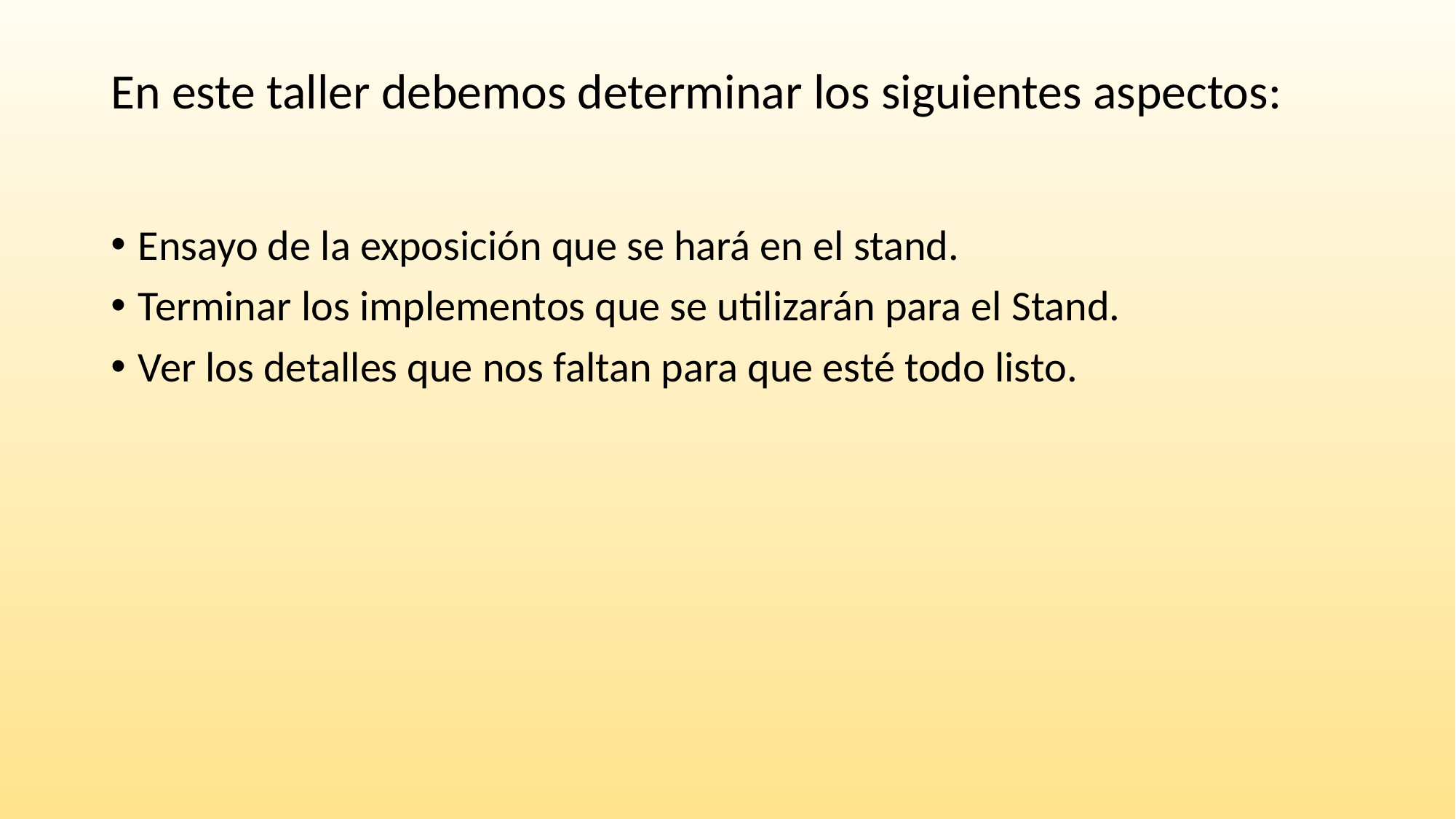

# En este taller debemos determinar los siguientes aspectos:
Ensayo de la exposición que se hará en el stand.
Terminar los implementos que se utilizarán para el Stand.
Ver los detalles que nos faltan para que esté todo listo.